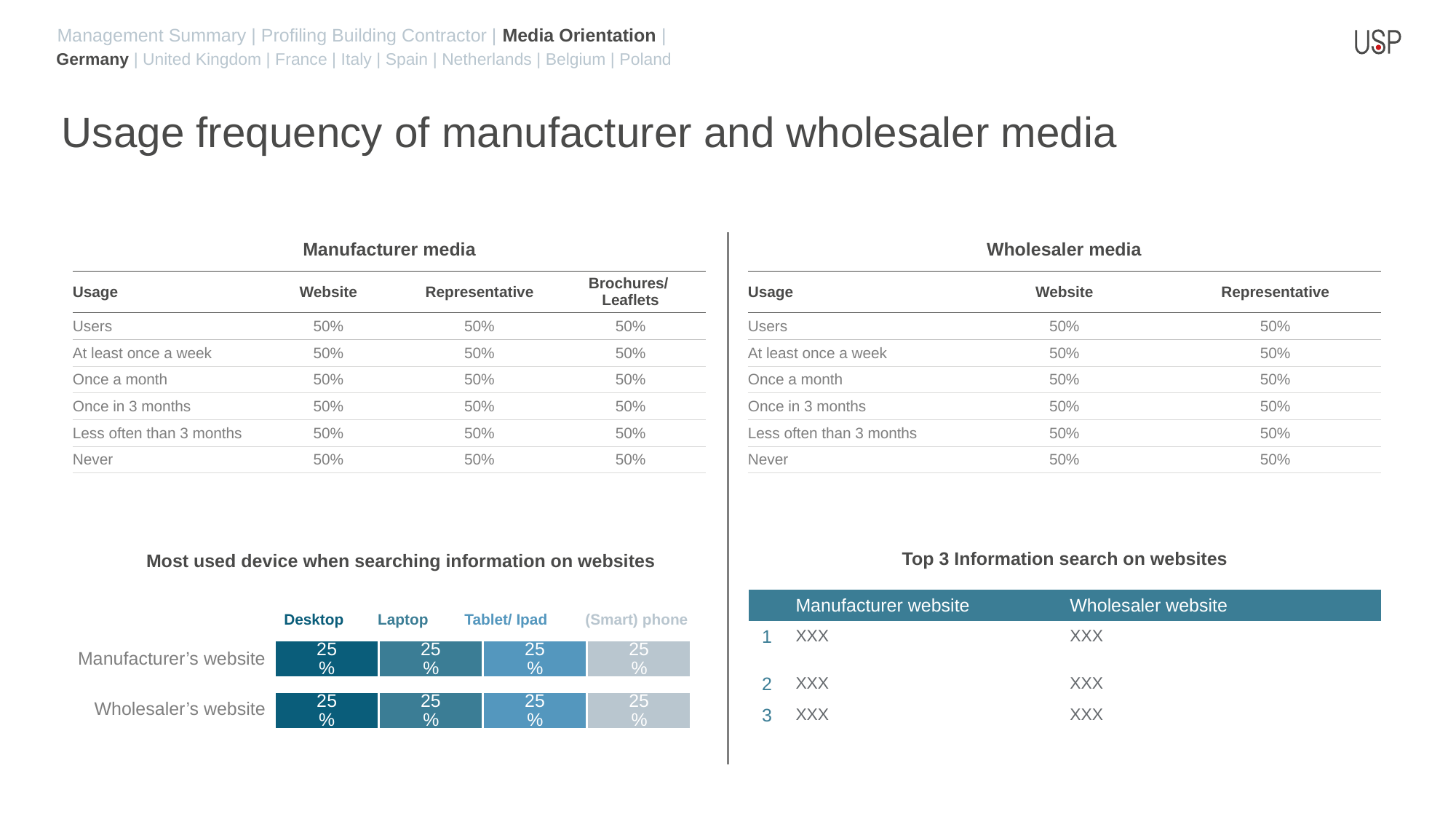

Management Summary | Profiling Building Contractor | Media Orientation |
Germany | United Kingdom | France | Italy | Spain | Netherlands | Belgium | Poland
Usage frequency of manufacturer and wholesaler media
| Manufacturer media |  |  |  |
| --- | --- | --- | --- |
| Usage | Website | Representative | Brochures/ Leaflets |
| Users | 50% | 50% | 50% |
| At least once a week | 50% | 50% | 50% |
| Once a month | 50% | 50% | 50% |
| Once in 3 months | 50% | 50% | 50% |
| Less often than 3 months | 50% | 50% | 50% |
| Never | 50% | 50% | 50% |
| Wholesaler media |  |  |
| --- | --- | --- |
| Usage | Website | Representative |
| Users | 50% | 50% |
| At least once a week | 50% | 50% |
| Once a month | 50% | 50% |
| Once in 3 months | 50% | 50% |
| Less often than 3 months | 50% | 50% |
| Never | 50% | 50% |
Top 3 Information search on websites
Most used device when searching information on websites
|  | Manufacturer website | Wholesaler website |
| --- | --- | --- |
| 1 | XXX | XXX |
| 2 | XXX | XXX |
| 3 | XXX | XXX |
| Desktop | Laptop | Tablet/ Ipad | (Smart) phone |
| --- | --- | --- | --- |
| Manufacturer’s website |
| --- |
| Wholesaler’s website |

### Chart

| Category | Reeks 1 | Reeks 2 | Reeks 3 | Reeks 4 |
|---|---|---|---|---|
| X | 0.25 | 0.25 | 0.25 | 0.25 |
| X | 0.25 | 0.25 | 0.25 | 0.25 |